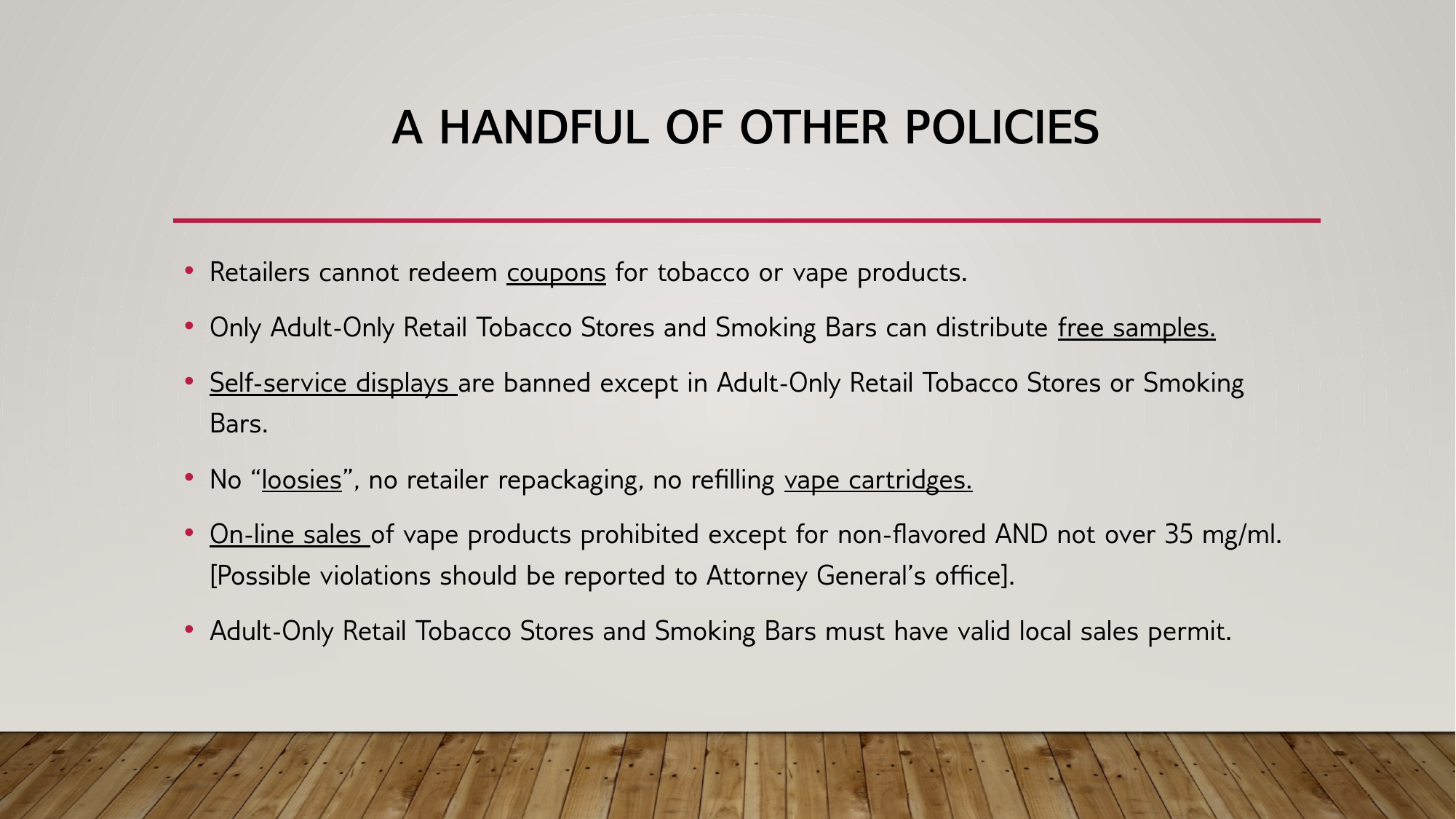

# A hANDFUL OF OTHER POLICIES
Retailers cannot redeem coupons for tobacco or vape products.
Only Adult-Only Retail Tobacco Stores and Smoking Bars can distribute free samples.
Self-service displays are banned except in Adult-Only Retail Tobacco Stores or Smoking Bars.
No “loosies”, no retailer repackaging, no refilling vape cartridges.
On-line sales of vape products prohibited except for non-flavored AND not over 35 mg/ml.  [Possible violations should be reported to Attorney General’s office].
Adult-Only Retail Tobacco Stores and Smoking Bars must have valid local sales permit.